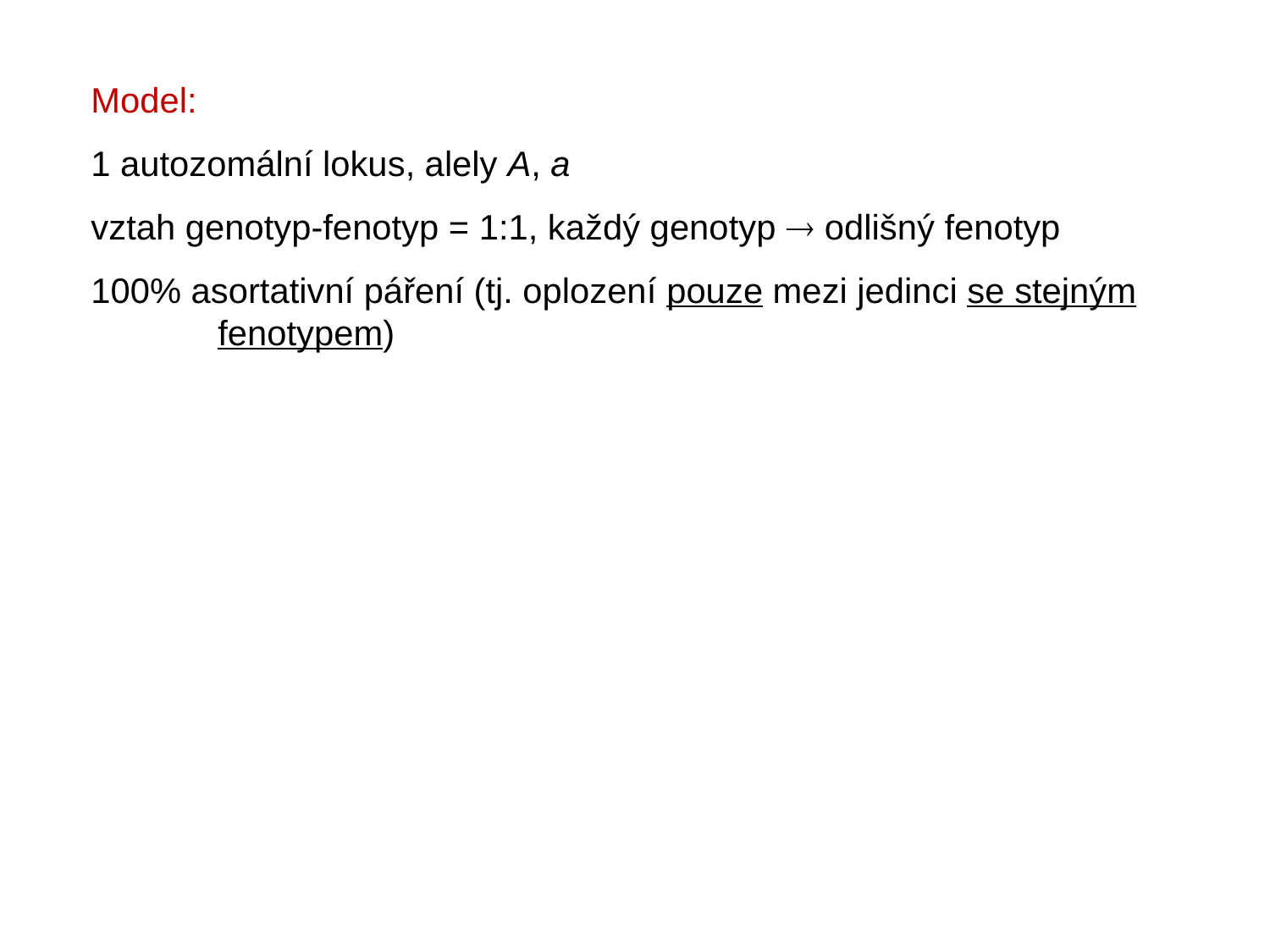

Model:
1 autozomální lokus, alely A, a
vztah genotyp-fenotyp = 1:1, každý genotyp → odlišný fenotyp
100% asortativní páření (tj. oplození pouze mezi jedinci se stejným
	fenotypem)